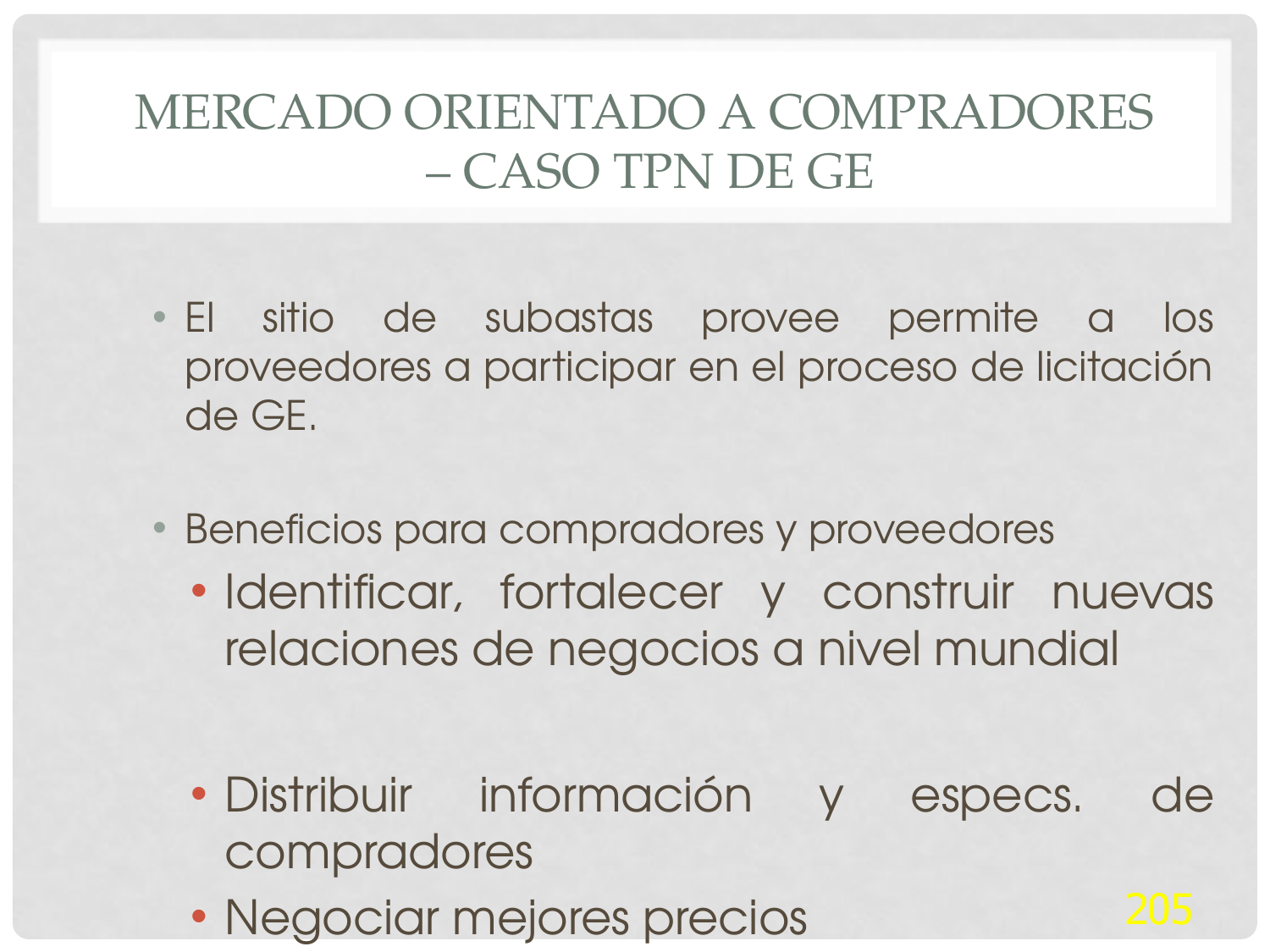

# Mercado orientado a compradores – Caso TPN de GE
El sitio de subastas provee permite a los proveedores a participar en el proceso de licitación de GE.

Beneficios para compradores y proveedores
Identificar, fortalecer y construir nuevas relaciones de negocios a nivel mundial

Distribuir información y especs. de compradores
Negociar mejores precios
205